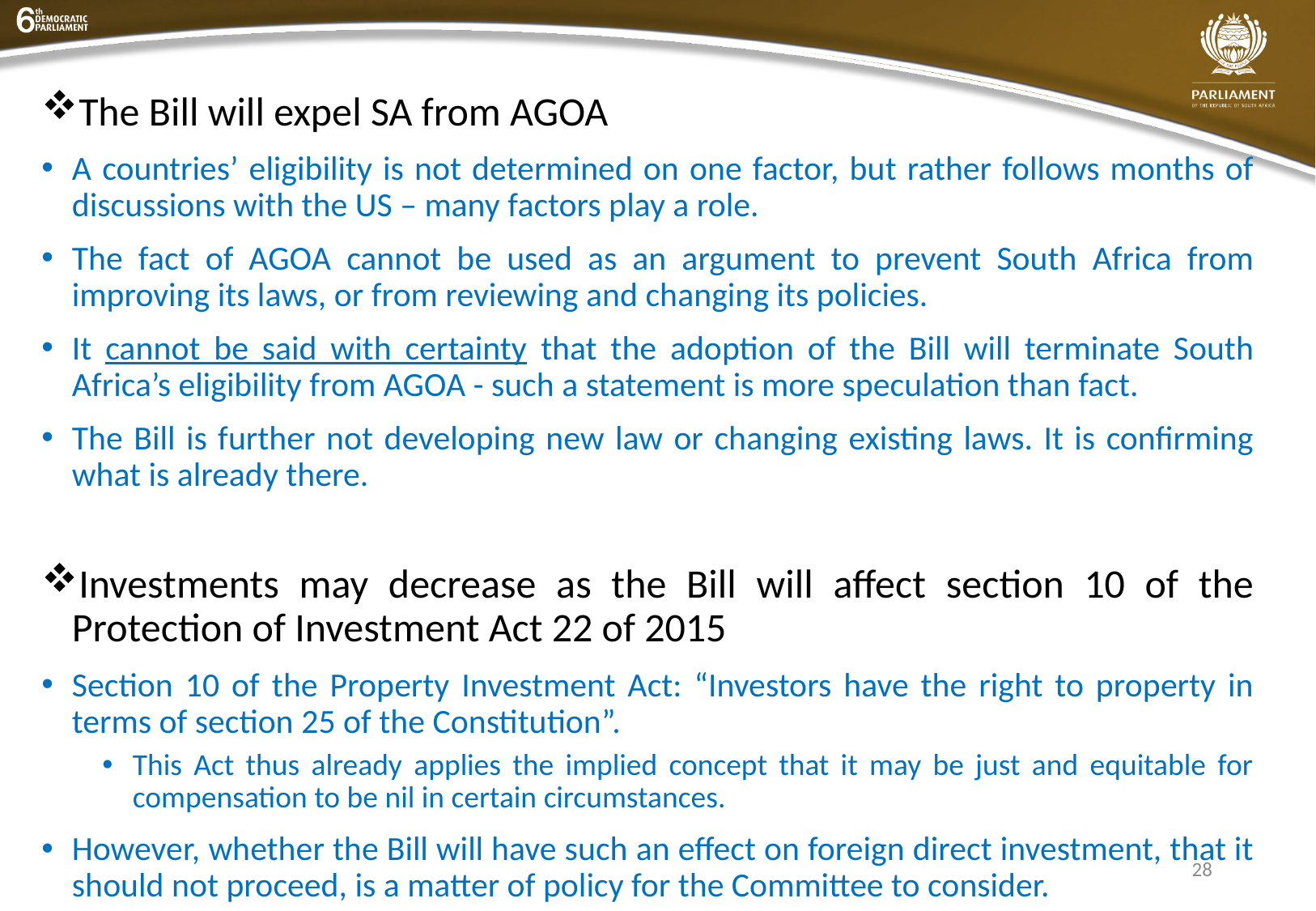

The Bill will expel SA from AGOA
A countries’ eligibility is not determined on one factor, but rather follows months of discussions with the US – many factors play a role.
The fact of AGOA cannot be used as an argument to prevent South Africa from improving its laws, or from reviewing and changing its policies.
It cannot be said with certainty that the adoption of the Bill will terminate South Africa’s eligibility from AGOA - such a statement is more speculation than fact.
The Bill is further not developing new law or changing existing laws. It is confirming what is already there.

Investments may decrease as the Bill will affect section 10 of the Protection of Investment Act 22 of 2015
Section 10 of the Property Investment Act: “Investors have the right to property in terms of section 25 of the Constitution”.
This Act thus already applies the implied concept that it may be just and equitable for compensation to be nil in certain circumstances.
However, whether the Bill will have such an effect on foreign direct investment, that it should not proceed, is a matter of policy for the Committee to consider.
28